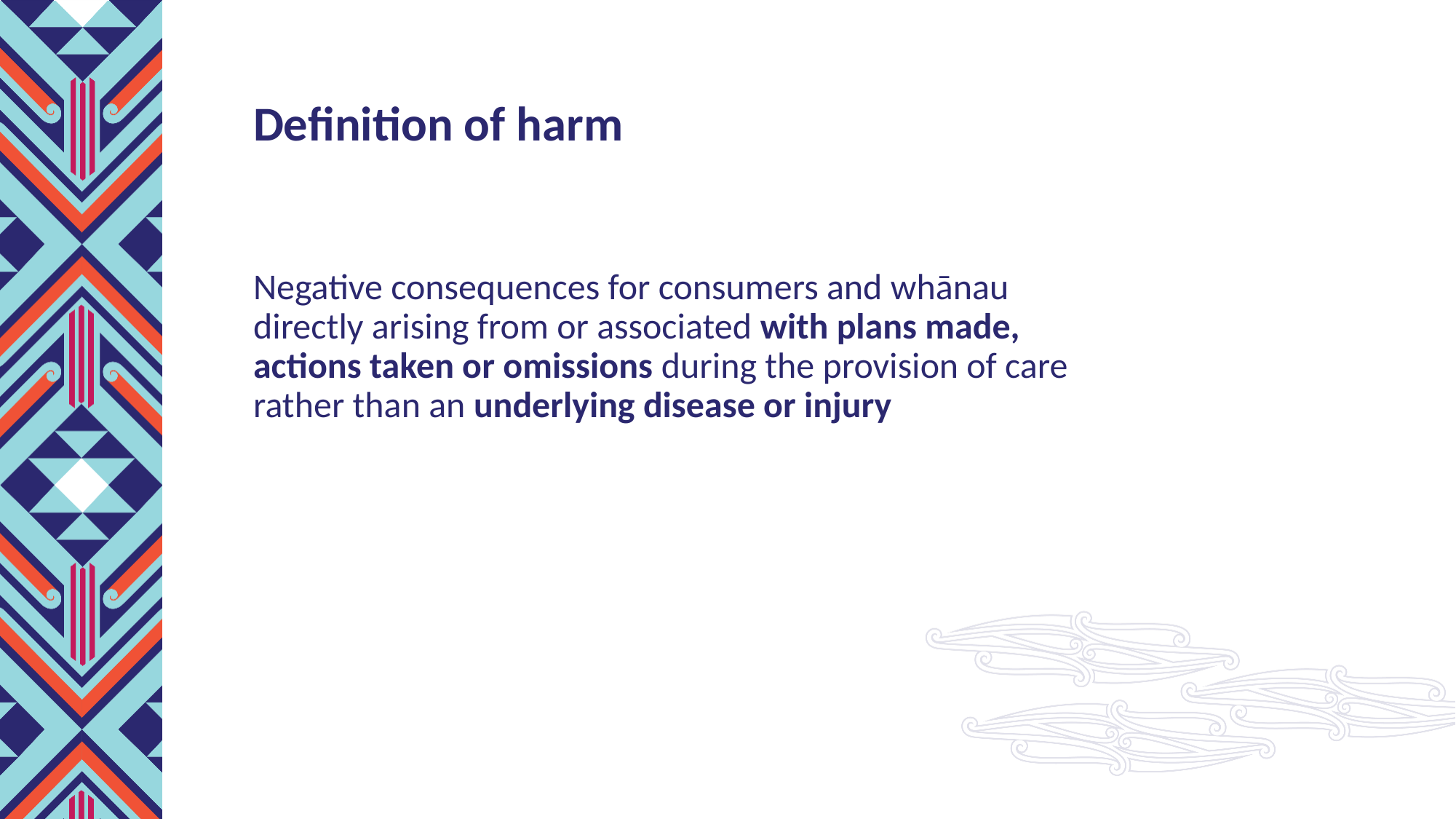

# Definition of harm

Negative consequences for consumers and whānau directly arising from or associated with plans made, actions taken or omissions during the provision of care rather than an underlying disease or injury